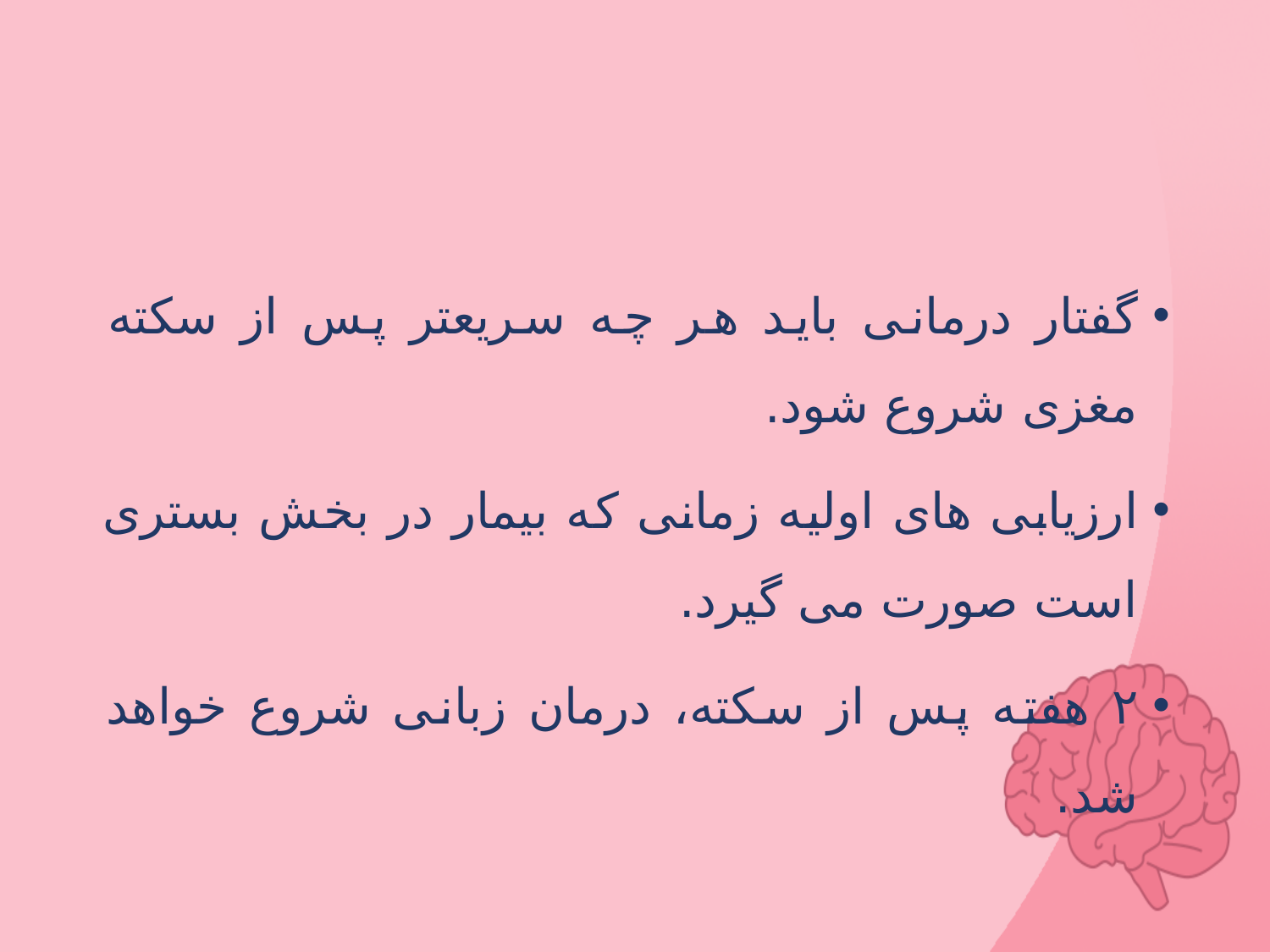

#
گفتار درمانی باید هر چه سریعتر پس از سکته مغزی شروع شود.
ارزیابی های اولیه زمانی که بیمار در بخش بستری است صورت می گیرد.
۲ هفته پس از سکته، درمان زبانی شروع خواهد شد.